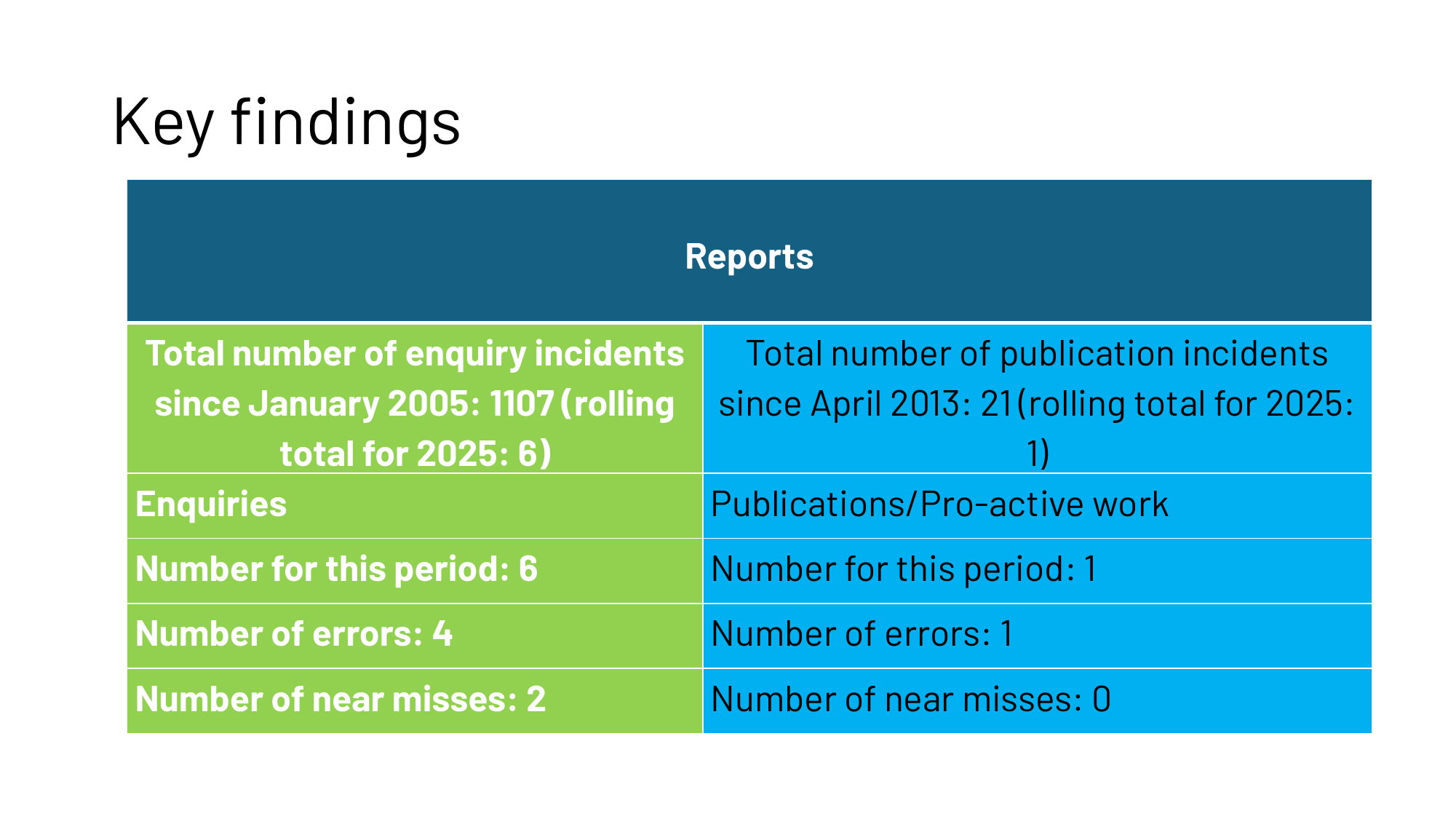

# Key findings
| Reports |  |
| --- | --- |
| Total number of enquiry incidents since January 2005: 1107 (rolling total for 2025: 6) | Total number of publication incidents since April 2013: 21 (rolling total for 2025: 1) |
| Enquiries | Publications/Pro-active work |
| Number for this period: 6 | Number for this period: 1 |
| Number of errors: 4 | Number of errors: 1 |
| Number of near misses: 2 | Number of near misses: 0 |